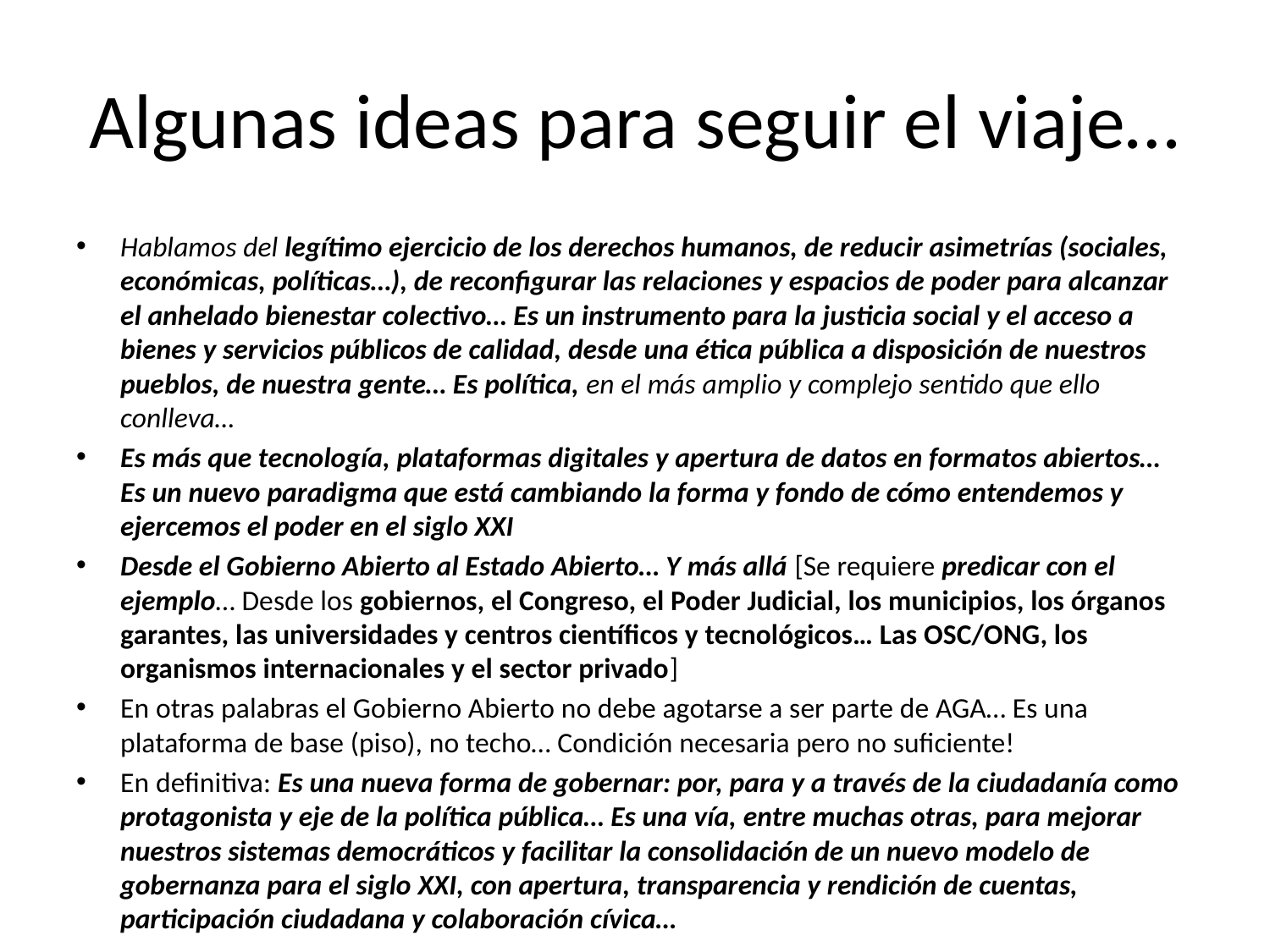

# Algunas ideas para seguir el viaje…
Hablamos del legítimo ejercicio de los derechos humanos, de reducir asimetrías (sociales, económicas, políticas…), de reconfigurar las relaciones y espacios de poder para alcanzar el anhelado bienestar colectivo… Es un instrumento para la justicia social y el acceso a bienes y servicios públicos de calidad, desde una ética pública a disposición de nuestros pueblos, de nuestra gente… Es política, en el más amplio y complejo sentido que ello conlleva…
Es más que tecnología, plataformas digitales y apertura de datos en formatos abiertos… Es un nuevo paradigma que está cambiando la forma y fondo de cómo entendemos y ejercemos el poder en el siglo XXI
Desde el Gobierno Abierto al Estado Abierto… Y más allá [Se requiere predicar con el ejemplo… Desde los gobiernos, el Congreso, el Poder Judicial, los municipios, los órganos garantes, las universidades y centros científicos y tecnológicos… Las OSC/ONG, los organismos internacionales y el sector privado]
En otras palabras el Gobierno Abierto no debe agotarse a ser parte de AGA… Es una plataforma de base (piso), no techo… Condición necesaria pero no suficiente!
En definitiva: Es una nueva forma de gobernar: por, para y a través de la ciudadanía como protagonista y eje de la política pública… Es una vía, entre muchas otras, para mejorar nuestros sistemas democráticos y facilitar la consolidación de un nuevo modelo de gobernanza para el siglo XXI, con apertura, transparencia y rendición de cuentas, participación ciudadana y colaboración cívica…